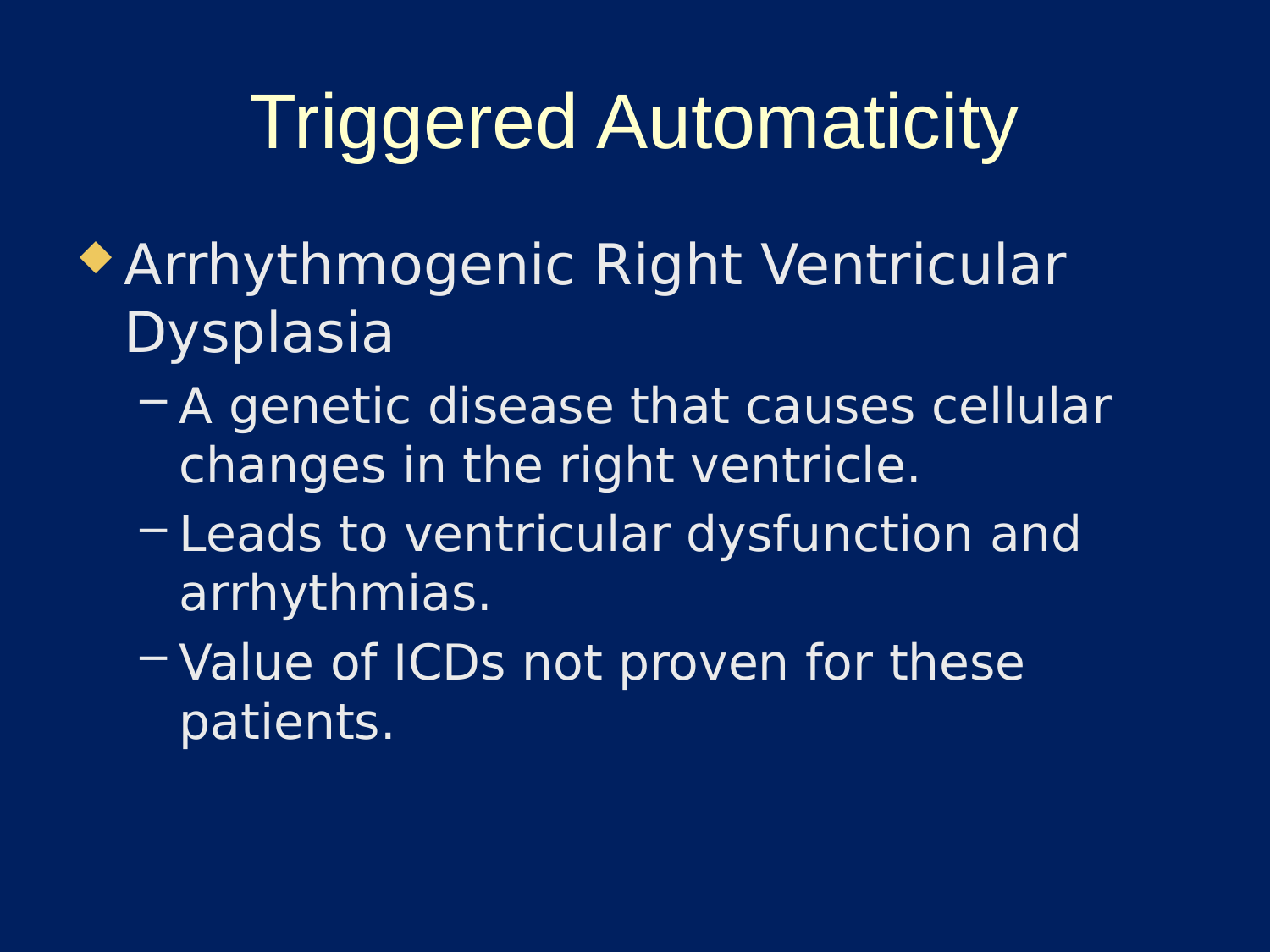

# Triggered Automaticity
Arrhythmogenic Right Ventricular Dysplasia
A genetic disease that causes cellular changes in the right ventricle.
Leads to ventricular dysfunction and arrhythmias.
Value of ICDs not proven for these patients.